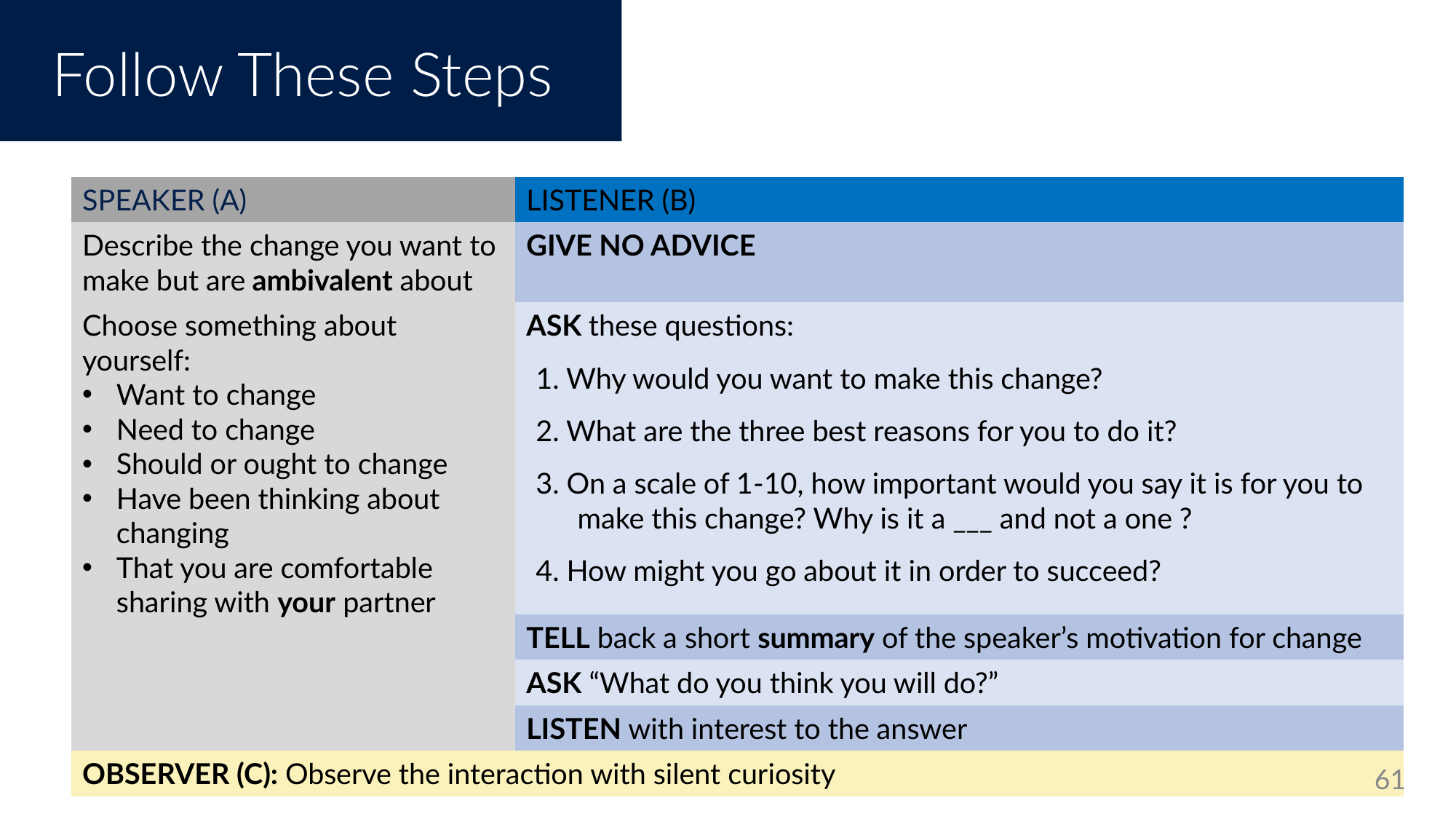

Follow These Steps
| SPEAKER (A) | LISTENER (B) |
| --- | --- |
| Describe the change you want to make but are ambivalent about | GIVE NO ADVICE |
| Choose something about yourself: Want to change Need to change Should or ought to change Have been thinking about changing That you are comfortable sharing with your partner | ASK these questions: 1. Why would you want to make this change? 2. What are the three best reasons for you to do it? 3. On a scale of 1-10, how important would you say it is for you to make this change? Why is it a \_\_\_ and not a one ? 4. How might you go about it in order to succeed? |
|  | TELL back a short summary of the speaker’s motivation for change |
|  | ASK “What do you think you will do?” |
|  | LISTEN with interest to the answer |
| OBSERVER (C): Observe the interaction with silent curiosity |  |
61